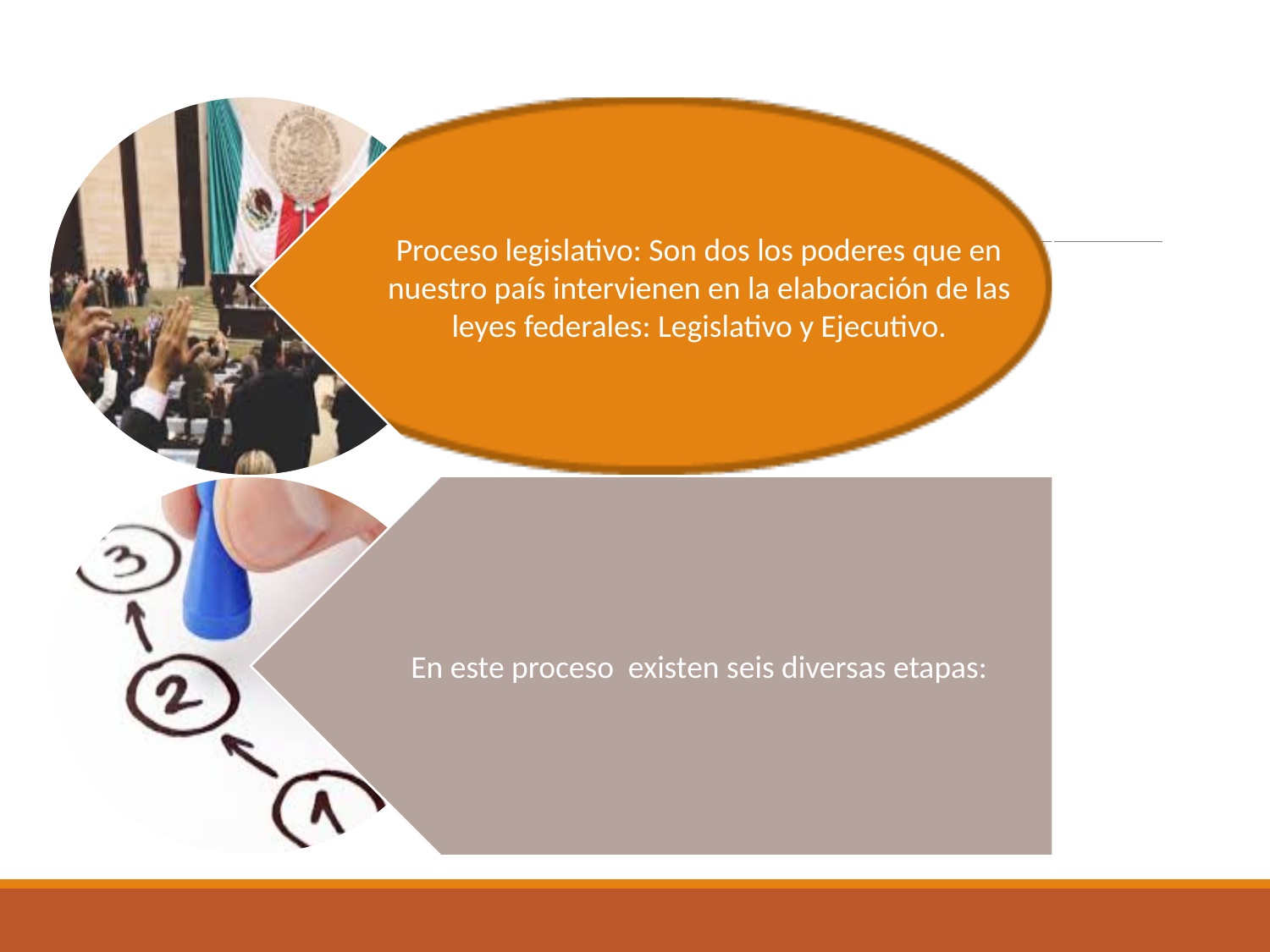

Proceso legislativo: Son dos los poderes que en nuestro país intervienen en la elaboración de las leyes federales: Legislativo y Ejecutivo.
En este proceso  existen seis diversas etapas: